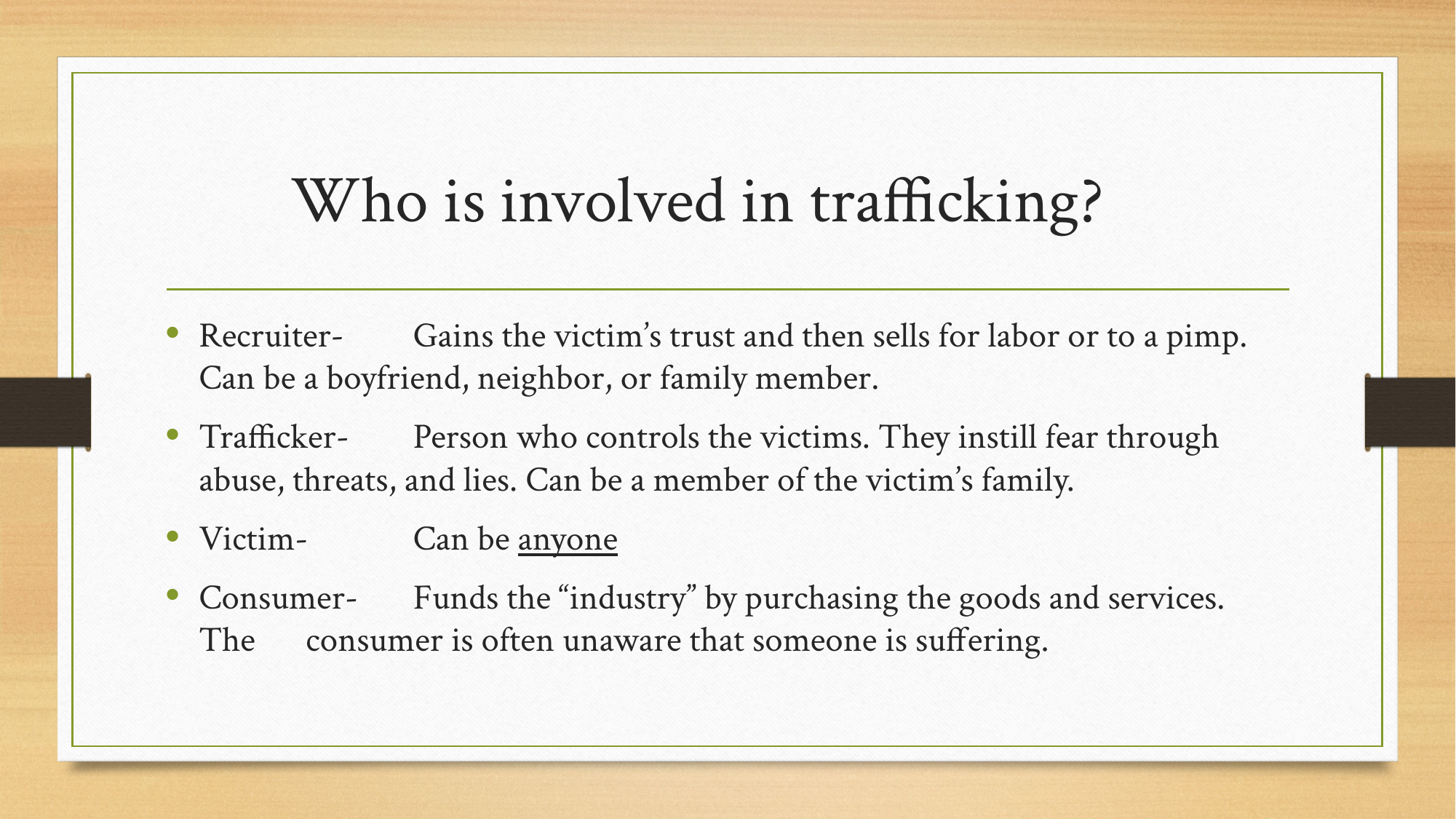

# Who is involved in trafficking?
Recruiter-	Gains the victim’s trust and then sells for labor or to a pimp. 					Can be a boyfriend, neighbor, or family member.
Trafficker-	Person who controls the victims. They instill fear through 					abuse, threats, and lies. Can be a member of the victim’s family.
Victim-		Can be anyone
Consumer-	Funds the “industry” by purchasing the goods and services. The 				consumer is often unaware that someone is suffering.